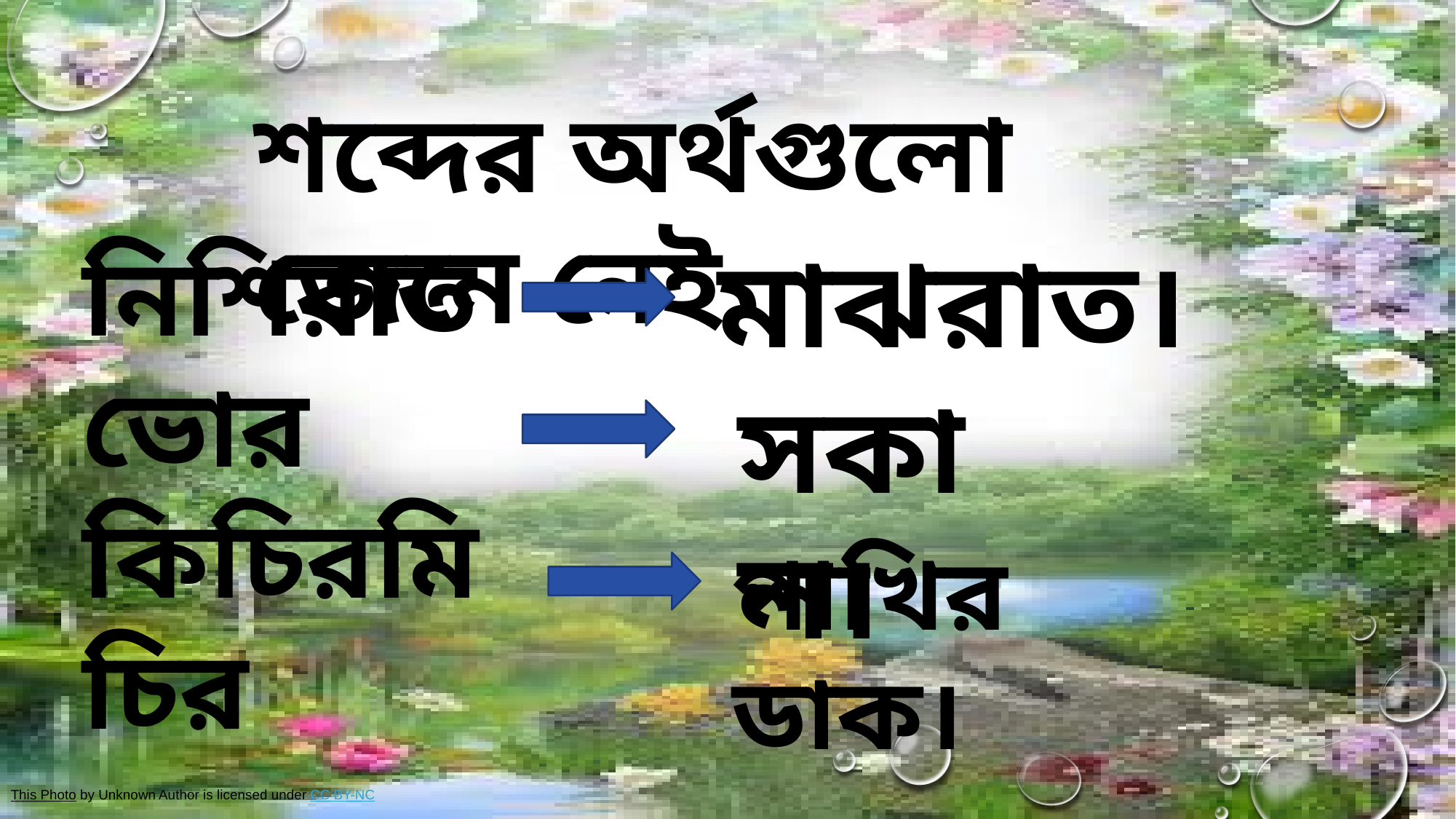

শব্দের অর্থগুলো জেনে নেই
নিশিরাত
ভোর
কিচিরমিচির
মাঝরাত।

সকাল।

পাখির ডাক।

This Photo by Unknown Author is licensed under CC BY-NC